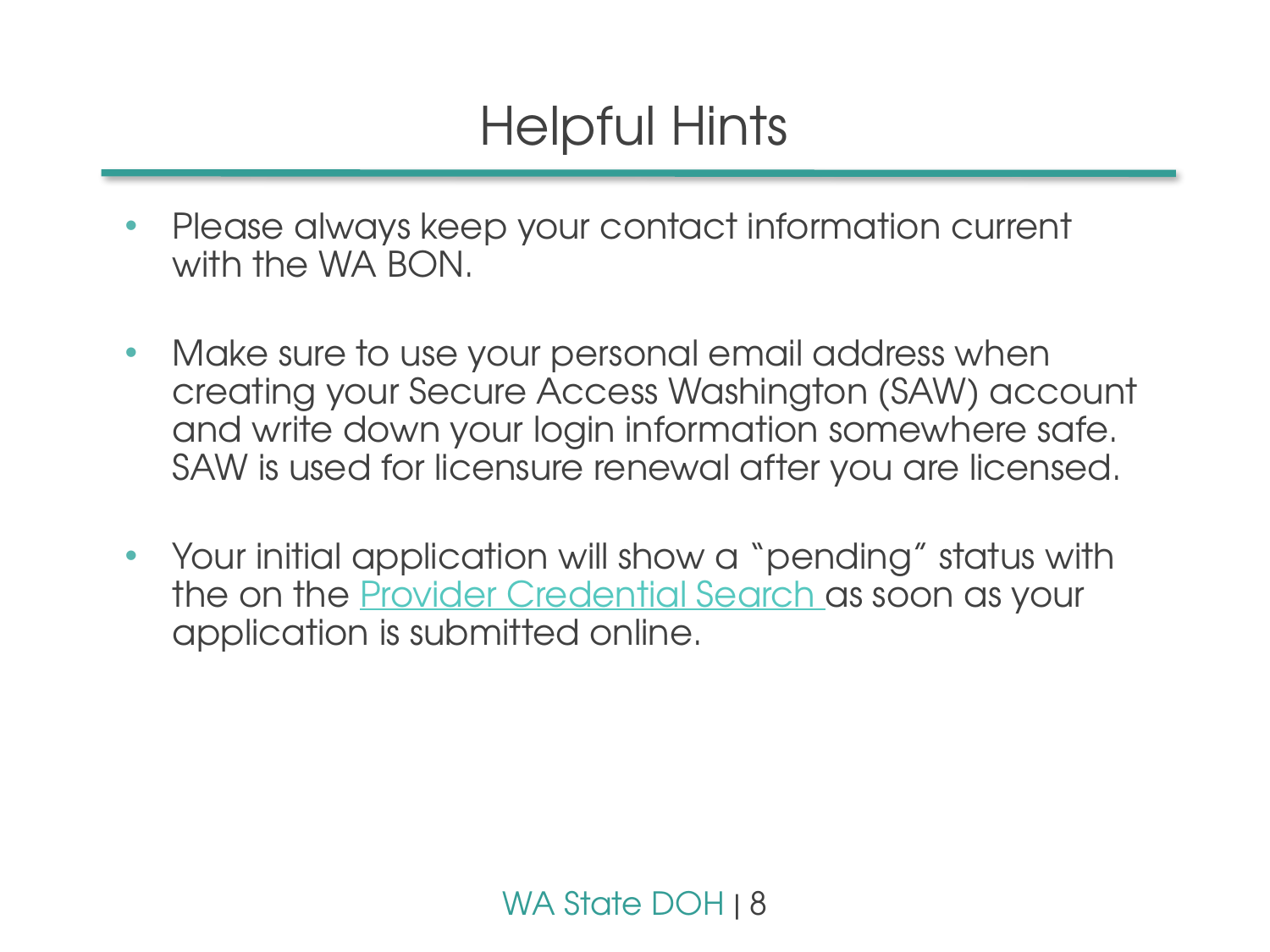

Helpful Hints
Please always keep your contact information current with the WA BON.

Make sure to use your personal email address when creating your Secure Access Washington (SAW) account and write down your login information somewhere safe. SAW is used for licensure renewal after you are licensed.

Your initial application will show a “pending” status with the on the Provider Credential Search as soon as your application is submitted online.